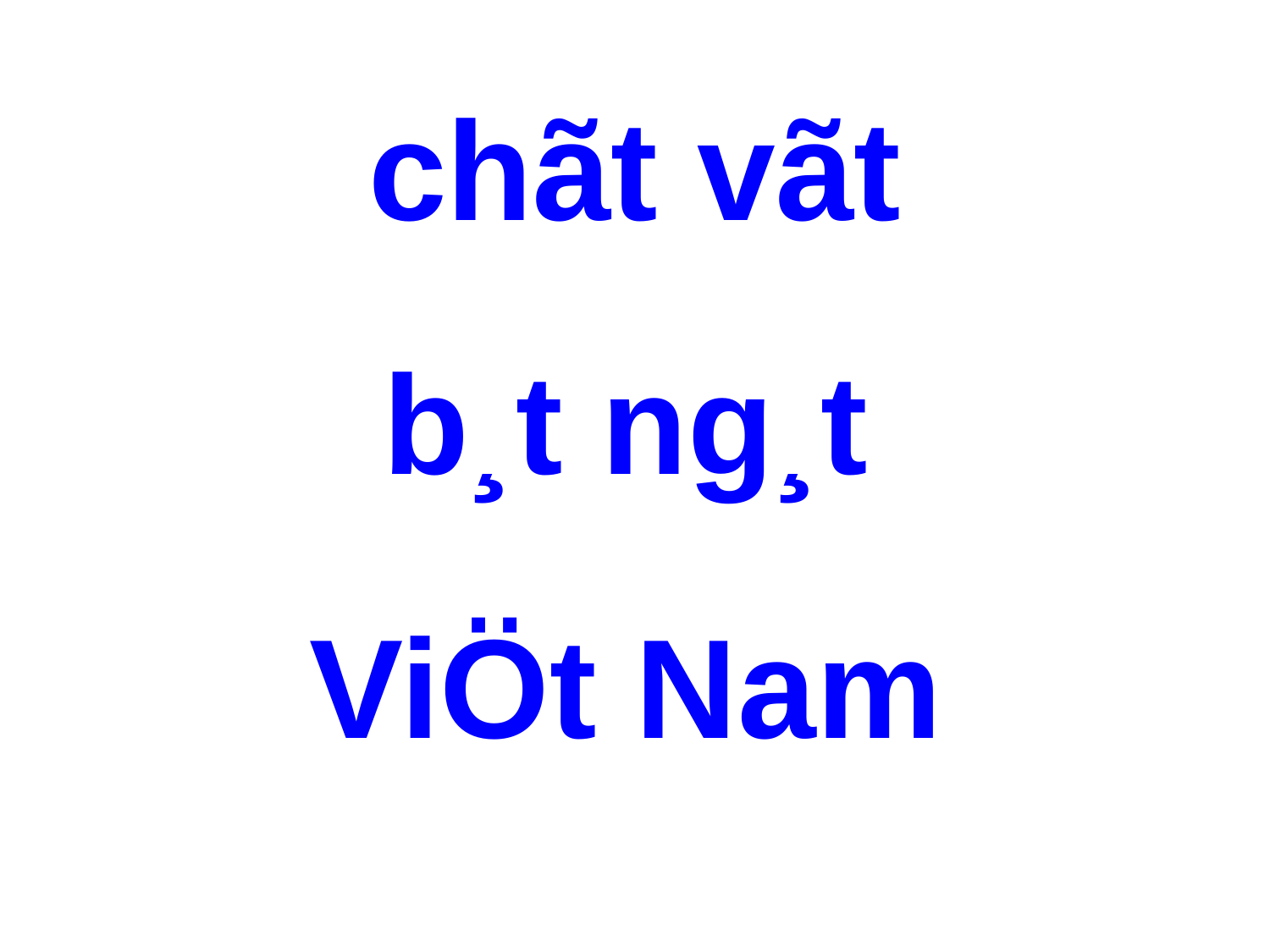

# chãt vãt
b¸t ng¸t
ViÖt Nam